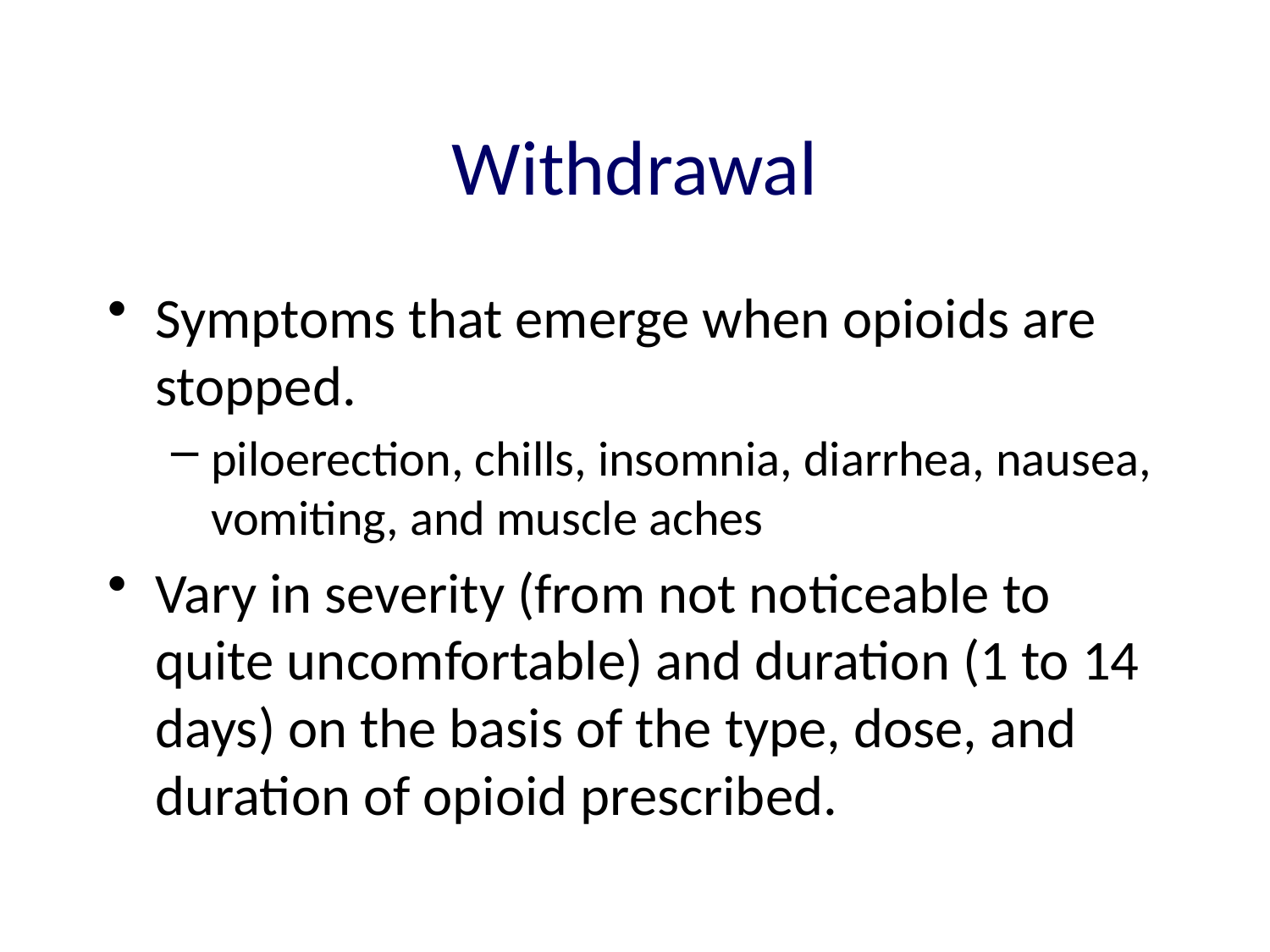

# Withdrawal
Symptoms that emerge when opioids are stopped.
piloerection, chills, insomnia, diarrhea, nausea, vomiting, and muscle aches
Vary in severity (from not noticeable to quite uncomfortable) and duration (1 to 14 days) on the basis of the type, dose, and duration of opioid prescribed.